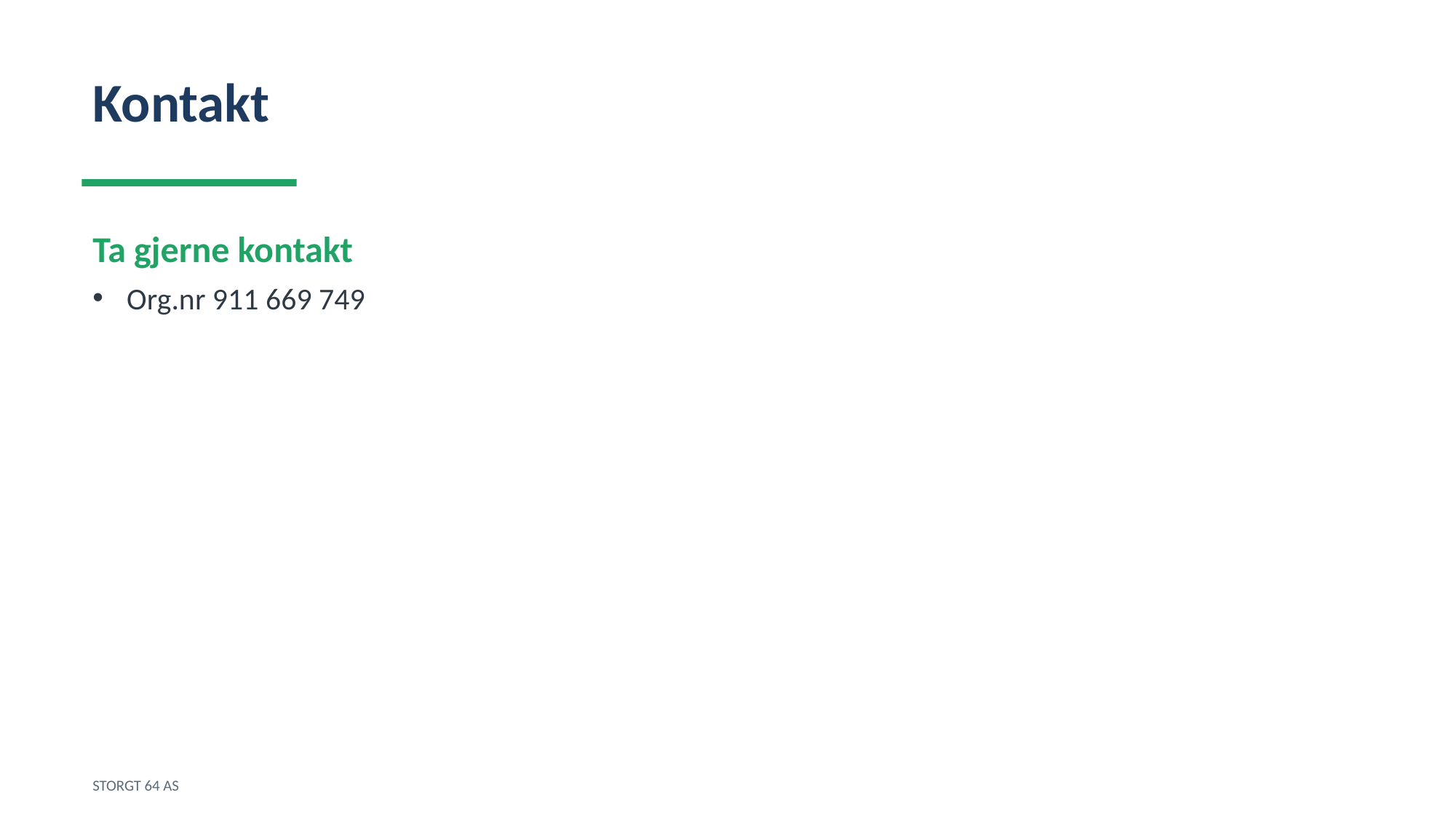

Kontakt

Ta gjerne kontakt
Org.nr 911 669 749
STORGT 64 AS